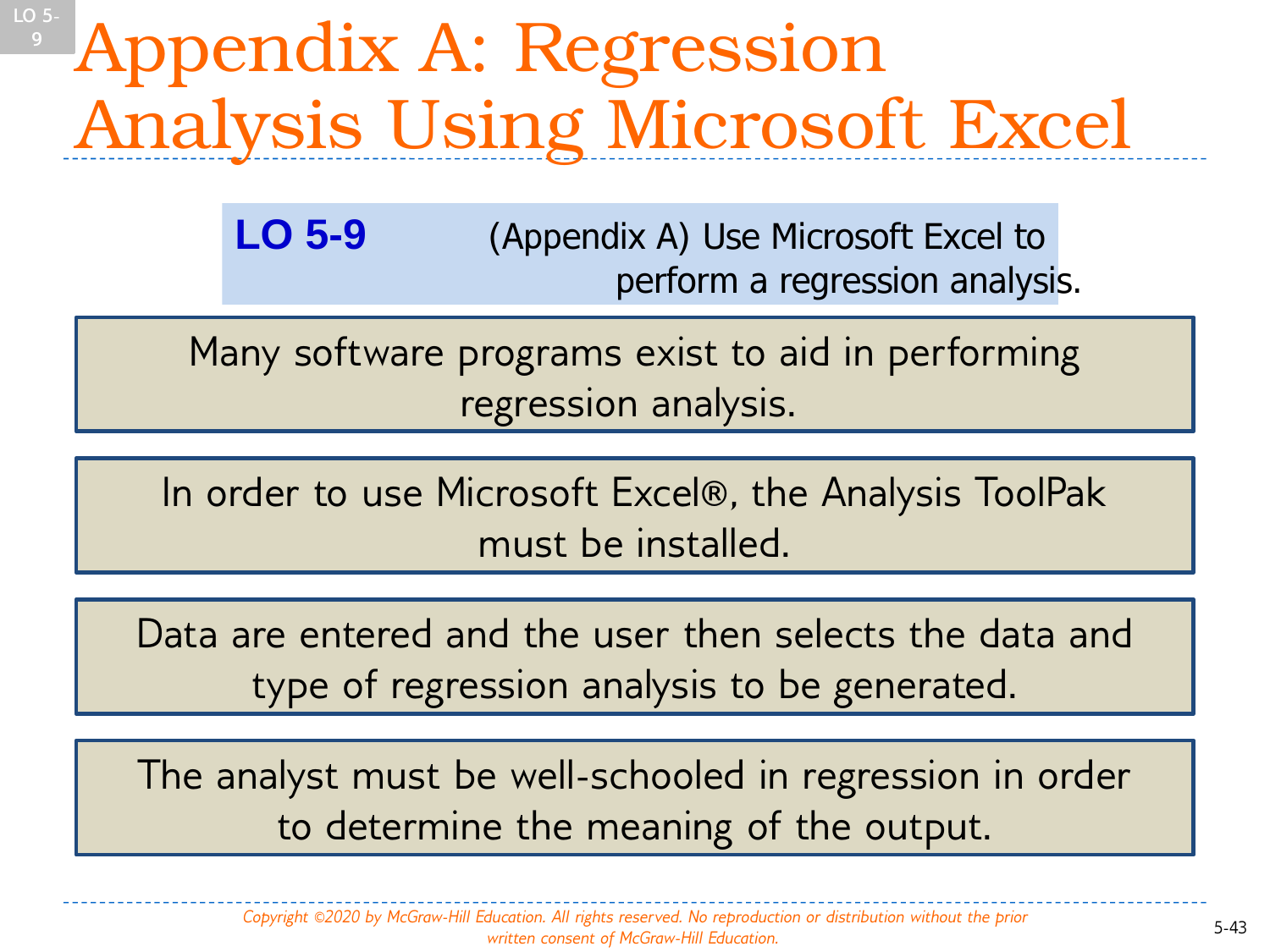

LO 5-9
# Appendix A: Regression Analysis Using Microsoft Excel
LO 5-9	(Appendix A) Use Microsoft Excel to
			perform a regression analysis.
Many software programs exist to aid in performing
regression analysis.
In order to use Microsoft Excel®, the Analysis ToolPak
must be installed.
Data are entered and the user then selects the data and
type of regression analysis to be generated.
The analyst must be well-schooled in regression in order
to determine the meaning of the output.